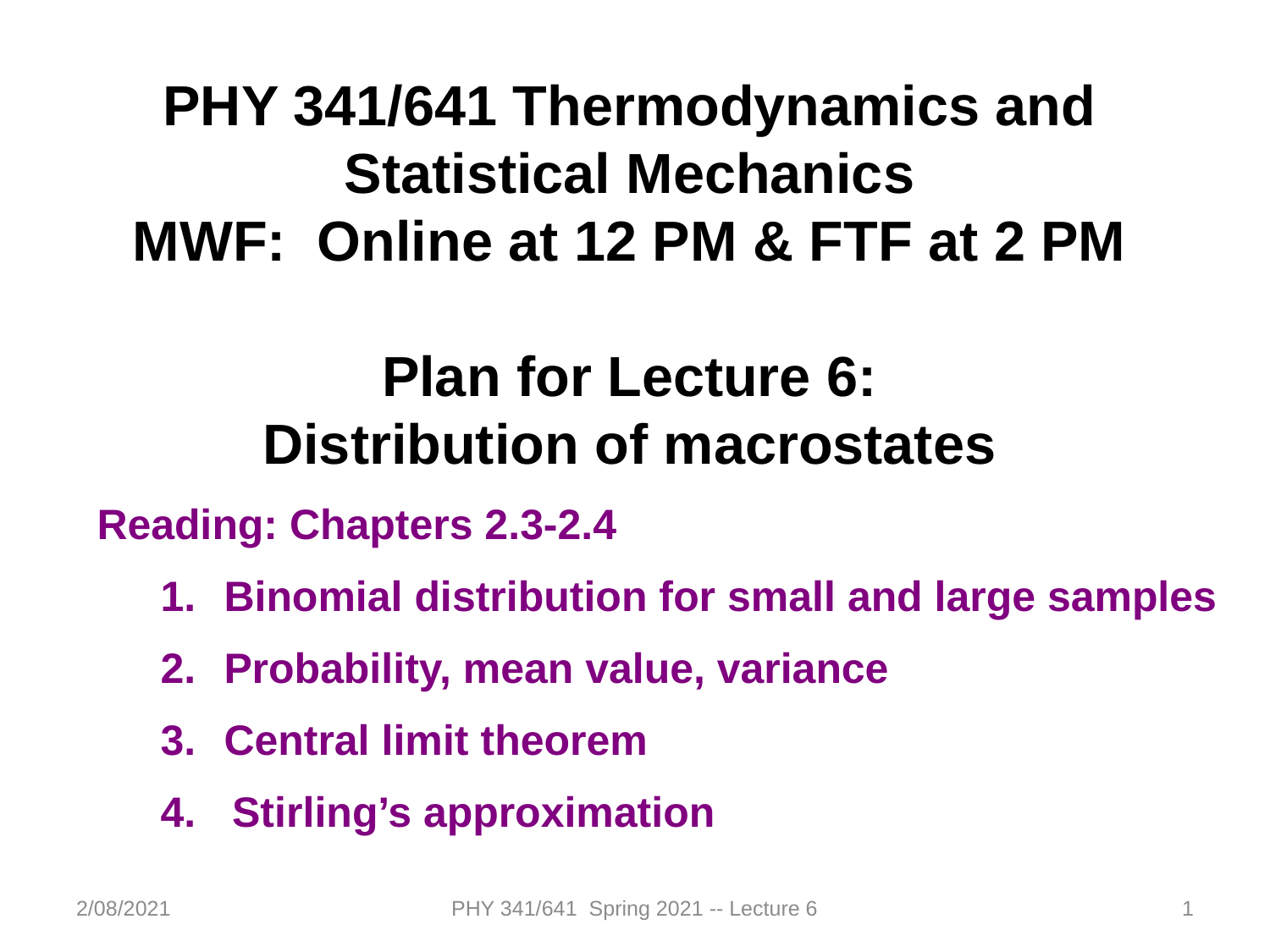

PHY 341/641 Thermodynamics and Statistical Mechanics
MWF:  Online at 12 PM & FTF at 2 PM

Plan for Lecture 6:
Distribution of macrostates
Reading: Chapters 2.3-2.4
Binomial distribution for small and large samples
Probability, mean value, variance
Central limit theorem
Stirling’s approximation
2/08/2021
PHY 341/641  Spring 2021 -- Lecture 6
1